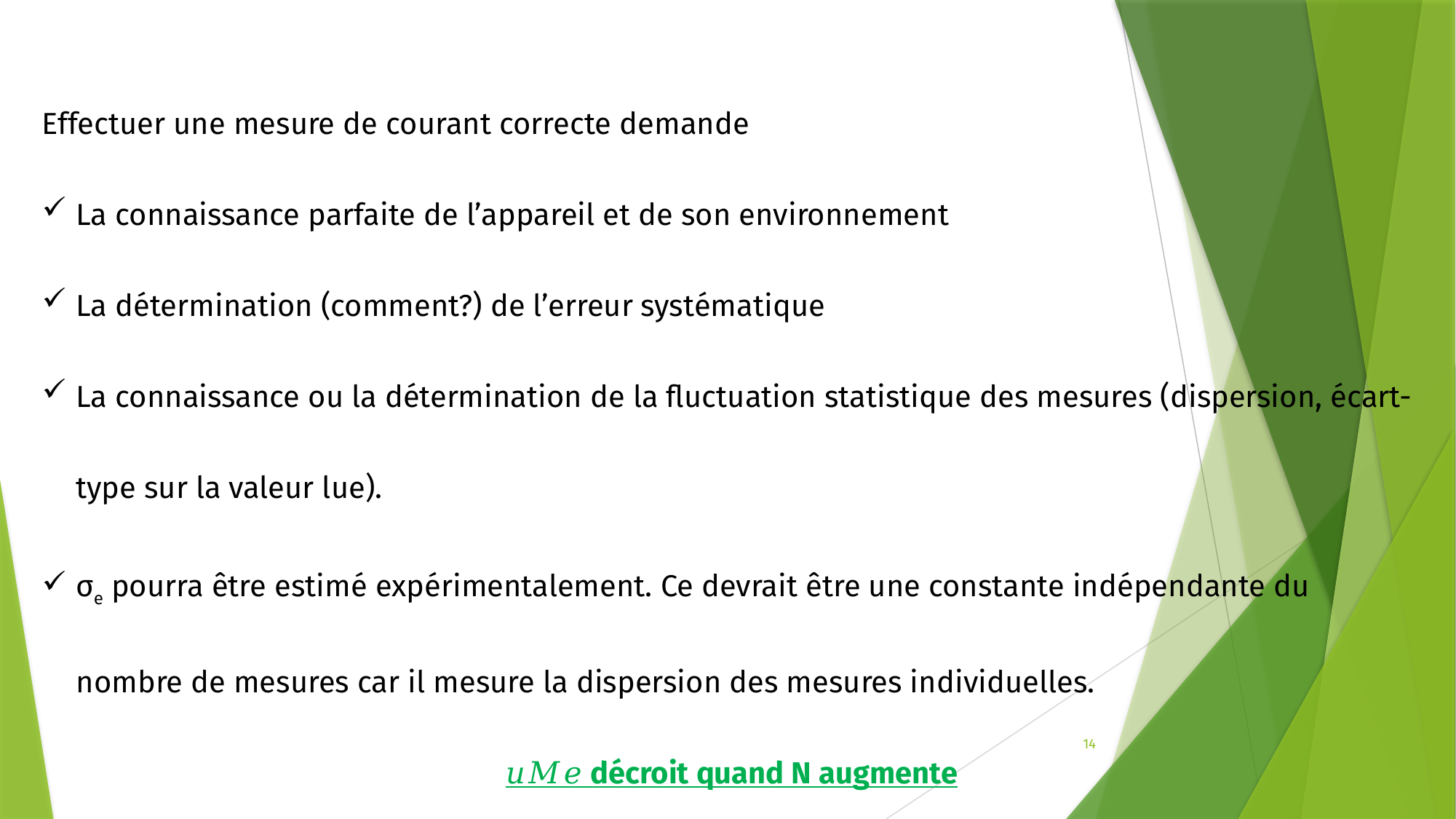

Effectuer une mesure de courant correcte demande
La connaissance parfaite de l’appareil et de son environnement
La détermination (comment?) de l’erreur systématique
La connaissance ou la détermination de la fluctuation statistique des mesures (dispersion, écart-type sur la valeur lue).
σe pourra être estimé expérimentalement. Ce devrait être une constante indépendante du nombre de mesures car il mesure la dispersion des mesures individuelles.
 𝑢𝑀𝑒 décroit quand N augmente
14